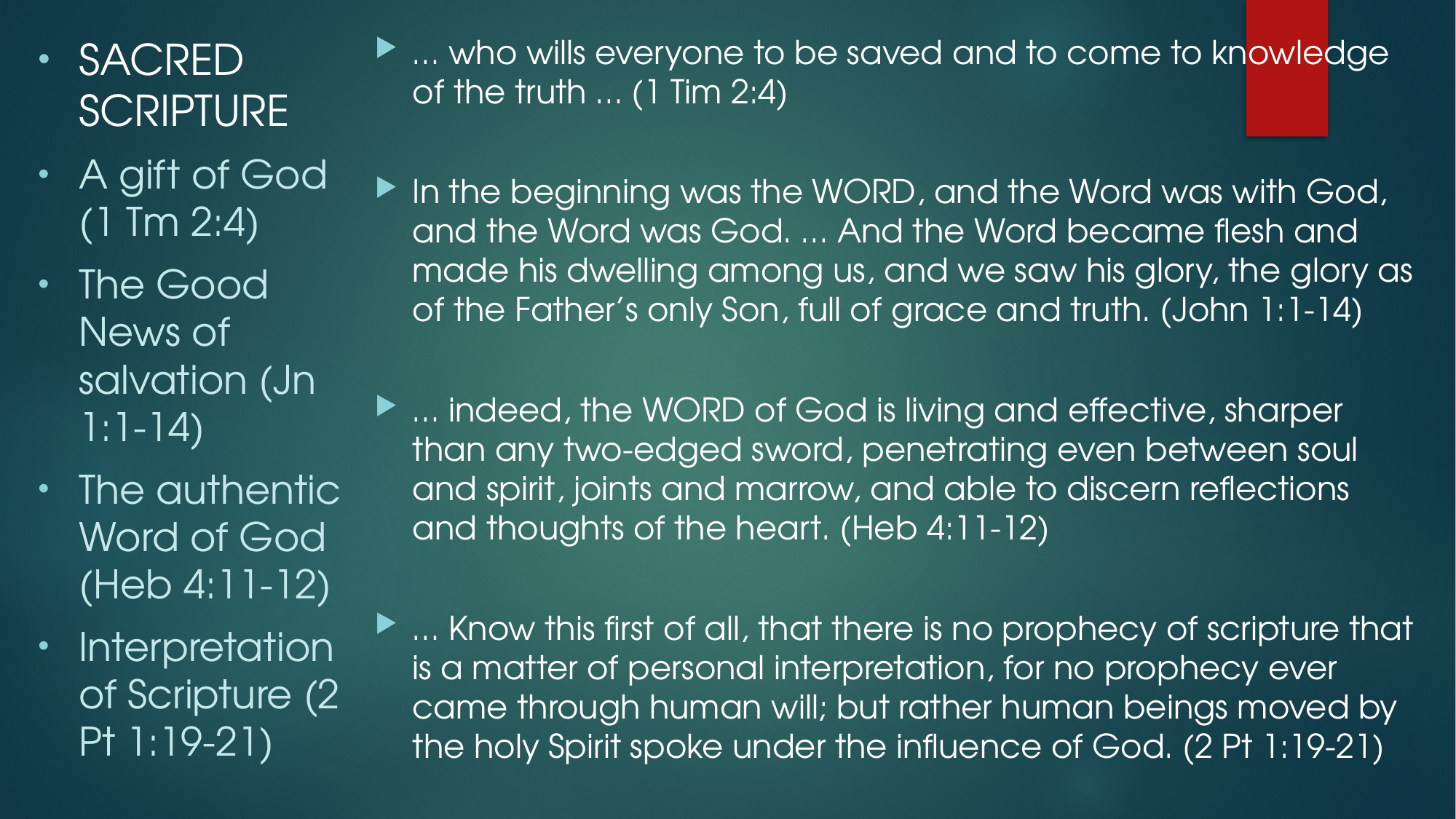

… who wills everyone to be saved and to come to knowledge of the truth … (1 Tim 2:4)

In the beginning was the WORD, and the Word was with God, and the Word was God. … And the Word became flesh and made his dwelling among us, and we saw his glory, the glory as of the Father’s only Son, full of grace and truth. (John 1:1-14)

… indeed, the WORD of God is living and effective, sharper than any two-edged sword, penetrating even between soul and spirit, joints and marrow, and able to discern reflections and thoughts of the heart. (Heb 4:11-12)

… Know this first of all, that there is no prophecy of scripture that is a matter of personal interpretation, for no prophecy ever came through human will; but rather human beings moved by the holy Spirit spoke under the influence of God. (2 Pt 1:19-21)
SACRED SCRIPTURE
A gift of God (1 Tm 2:4)
The Good News of salvation (Jn 1:1-14)
The authentic Word of God (Heb 4:11-12)
Interpretation of Scripture (2 Pt 1:19-21)